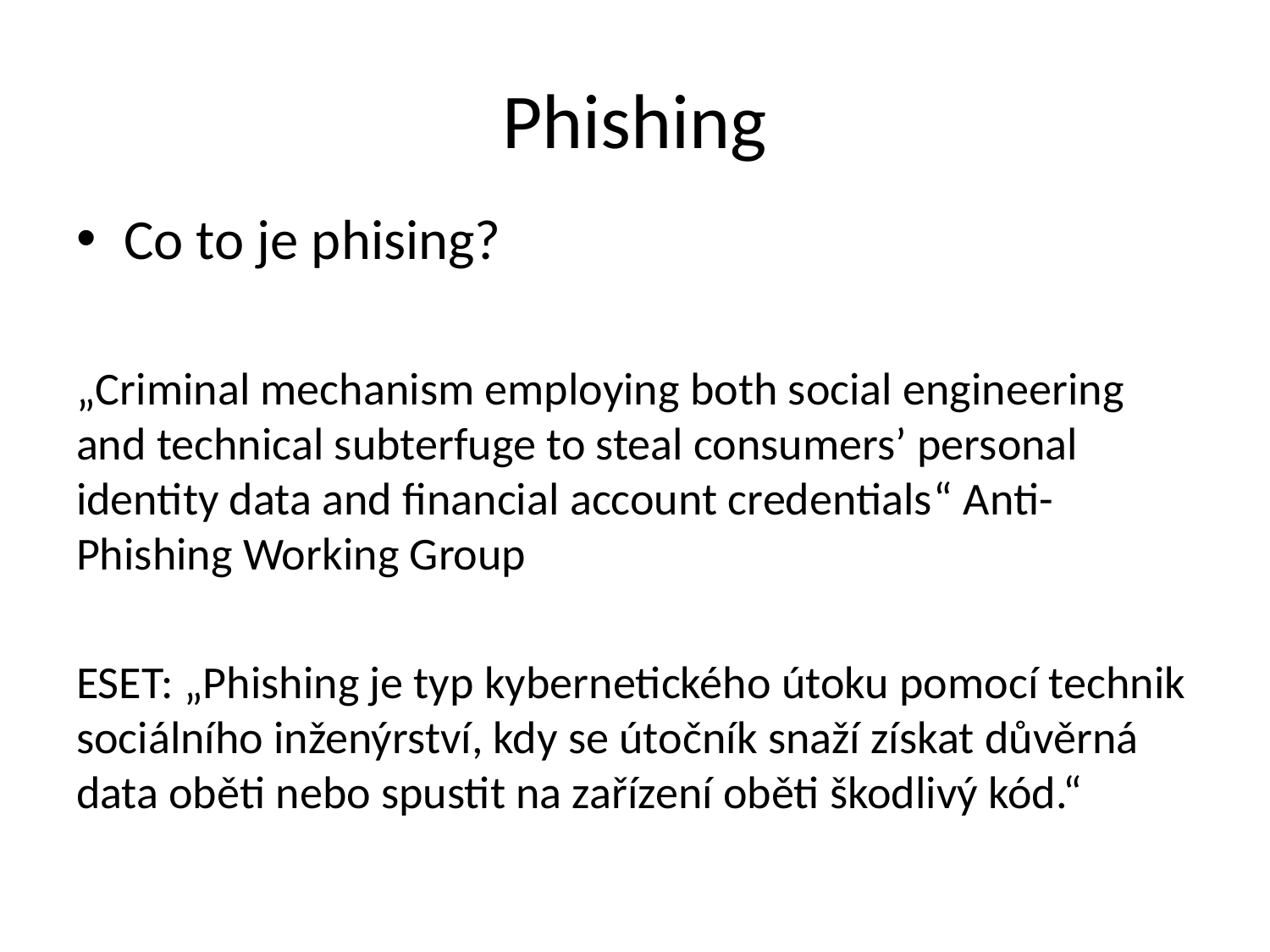

# Phishing
Co to je phising?

„Criminal mechanism employing both social engineering and technical subterfuge to steal consumers’ personal identity data and financial account credentials“ Anti-Phishing Working Group

ESET: „Phishing je typ kybernetického útoku pomocí technik sociálního inženýrství, kdy se útočník snaží získat důvěrná data oběti nebo spustit na zařízení oběti škodlivý kód.“